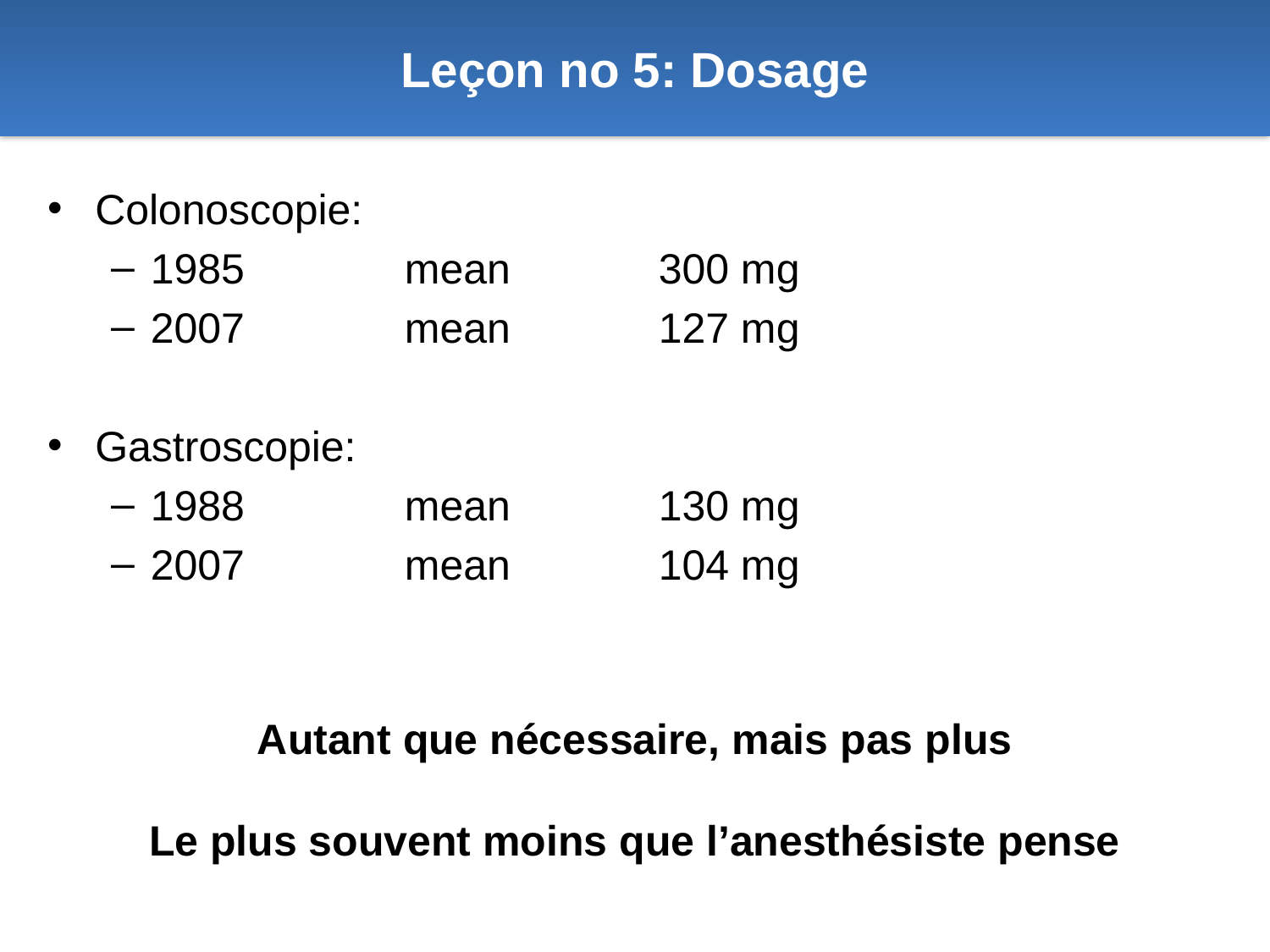

Leçon no 5: Dosage

Colonoscopie:
1985		mean 		300 mg
2007		mean		127 mg

Gastroscopie:
1988		mean		130 mg
2007		mean		104 mg
Autant que nécessaire, mais pas plus

Le plus souvent moins que l’anesthésiste pense